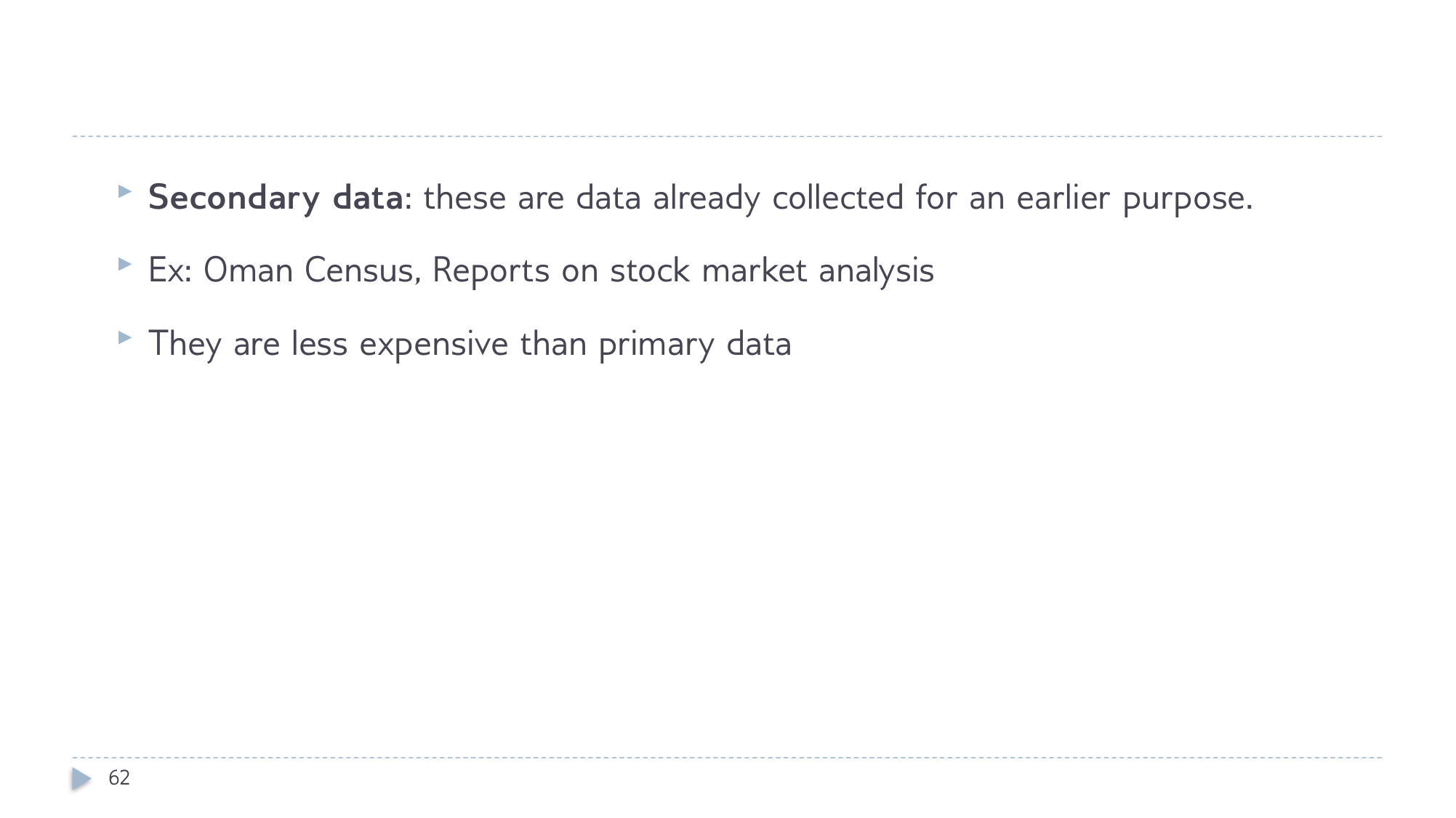

Secondary data: these are data already collected for an earlier purpose.
Ex: Oman Census, Reports on stock market analysis
They are less expensive than primary data
62